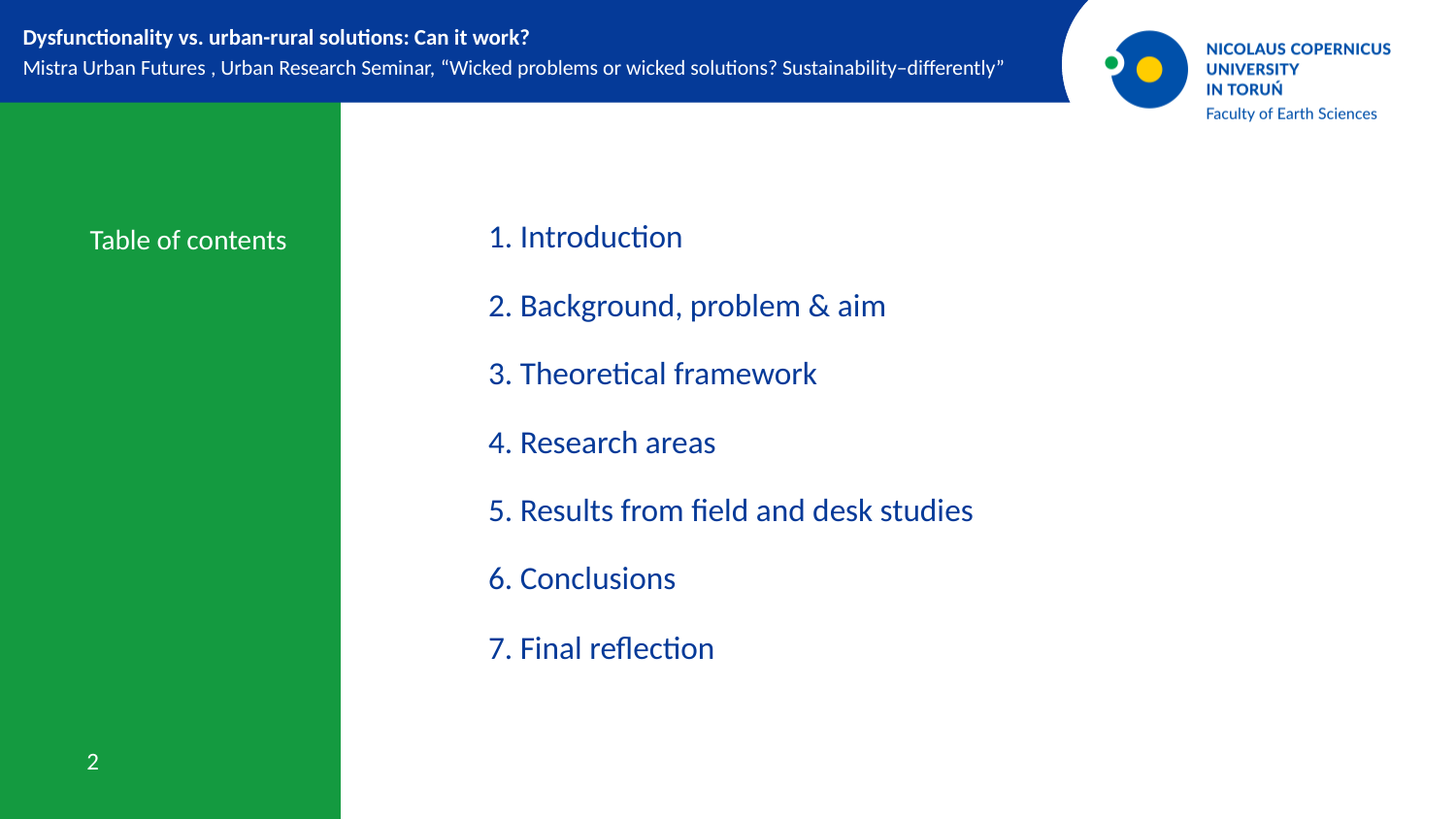

Dysfunctionality vs. urban-rural solutions: Can it work?
Mistra Urban Futures , Urban Research Seminar, “Wicked problems or wicked solutions? Sustainability–differently”
1. Introduction
2. Background, problem & aim
3. Theoretical framework
4. Research areas
5. Results from field and desk studies
6. Conclusions
7. Final reflection